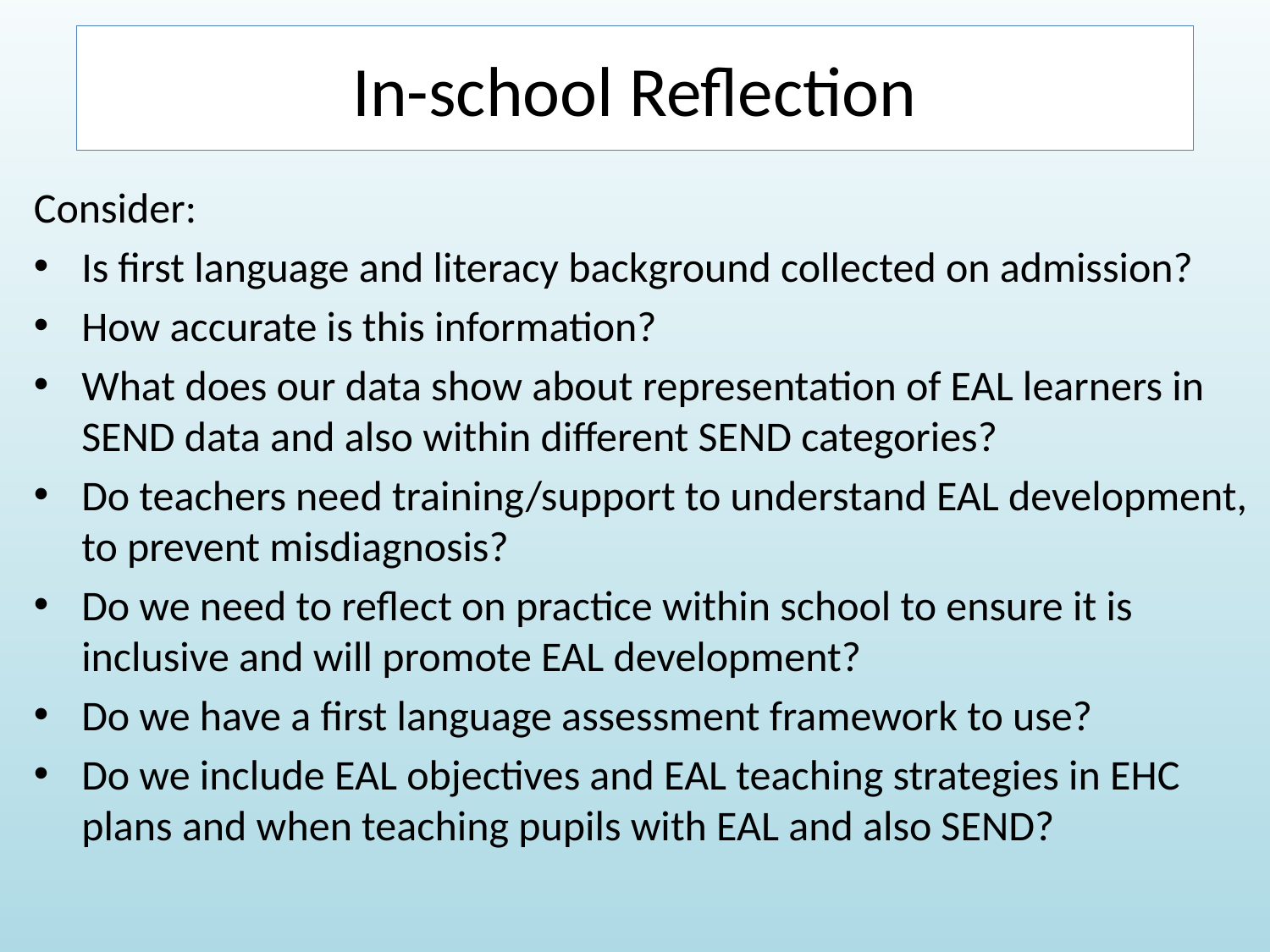

# In-school Reflection
Consider:
Is first language and literacy background collected on admission?
How accurate is this information?
What does our data show about representation of EAL learners in SEND data and also within different SEND categories?
Do teachers need training/support to understand EAL development, to prevent misdiagnosis?
Do we need to reflect on practice within school to ensure it is inclusive and will promote EAL development?
Do we have a first language assessment framework to use?
Do we include EAL objectives and EAL teaching strategies in EHC plans and when teaching pupils with EAL and also SEND?